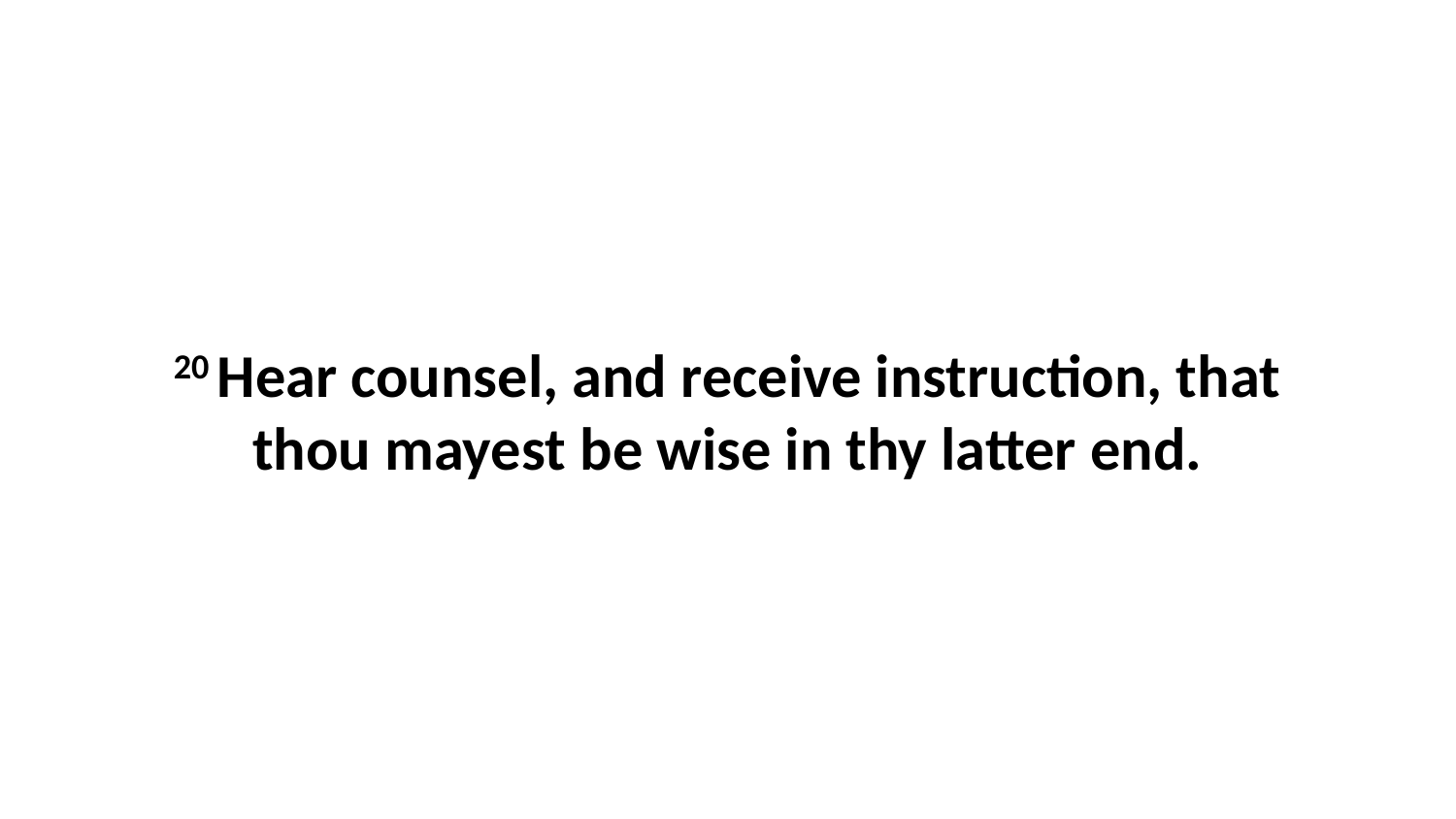

20 Hear counsel, and receive instruction, that thou mayest be wise in thy latter end.